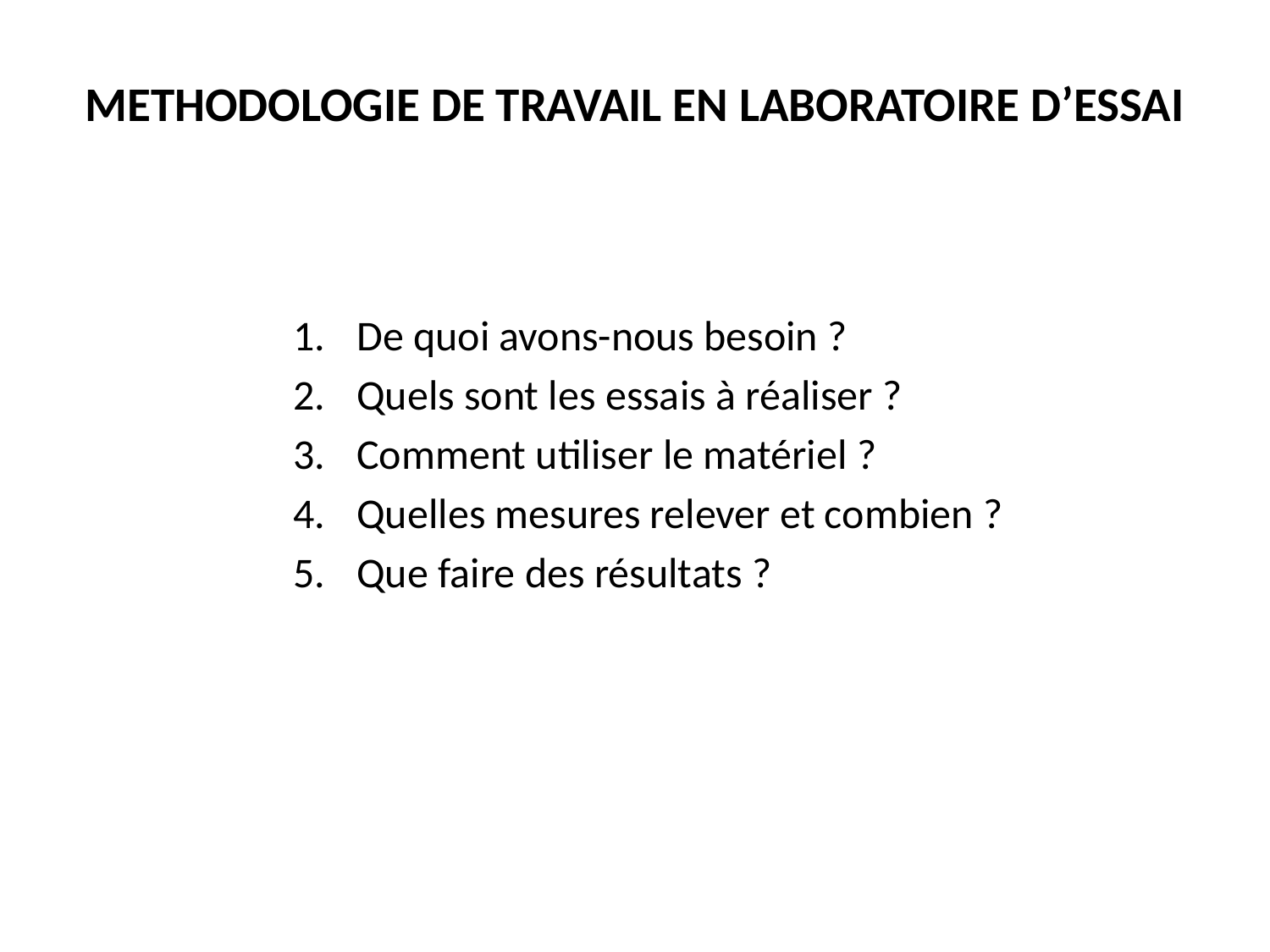

# METHODOLOGIE DE TRAVAIL EN LABORATOIRE D’ESSAI

De quoi avons-nous besoin ?
Quels sont les essais à réaliser ?
Comment utiliser le matériel ?
Quelles mesures relever et combien ?
Que faire des résultats ?